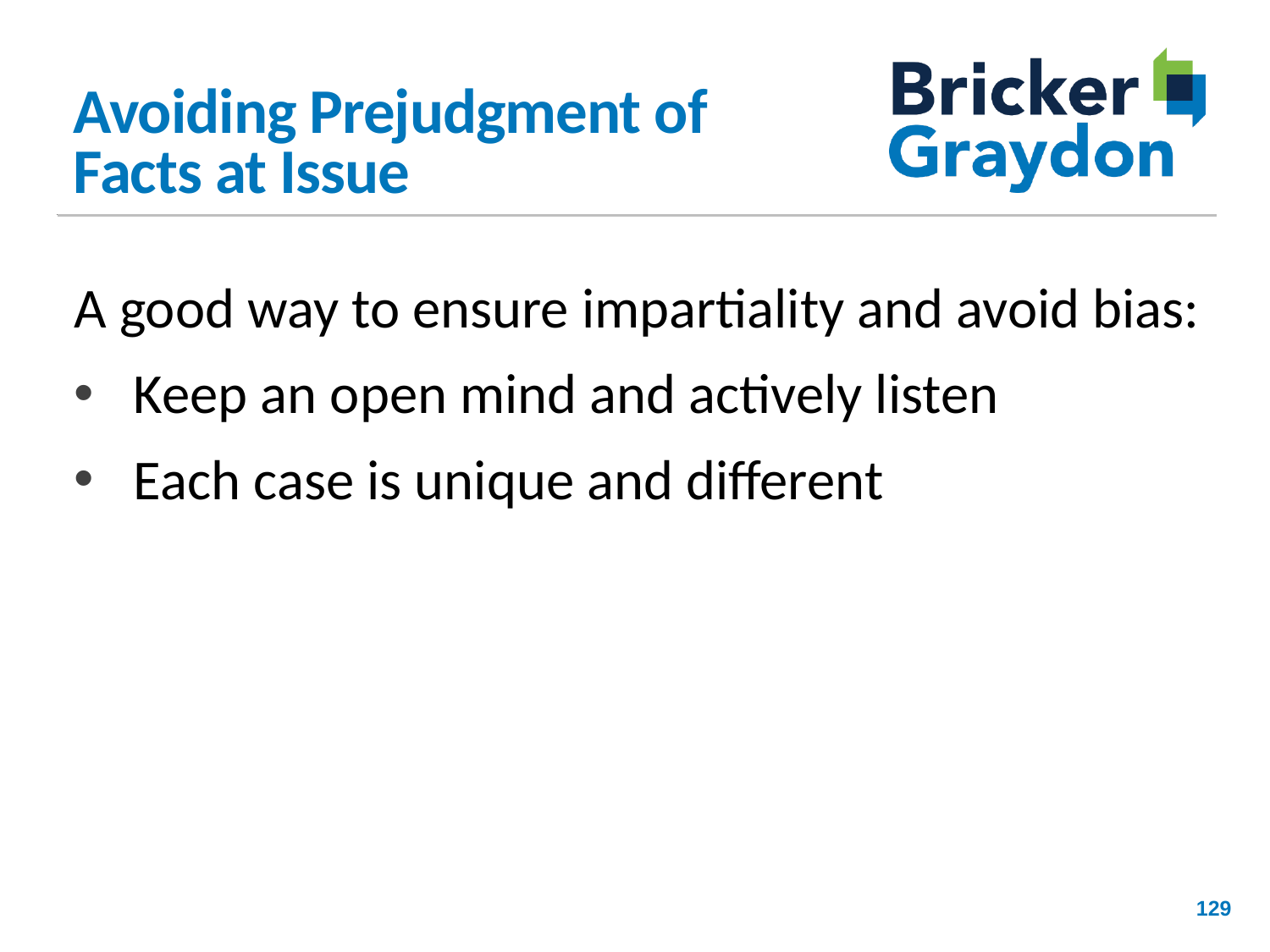

# Avoiding Prejudgment of Facts at Issue
A good way to ensure impartiality and avoid bias:
Keep an open mind and actively listen
Each case is unique and different
129